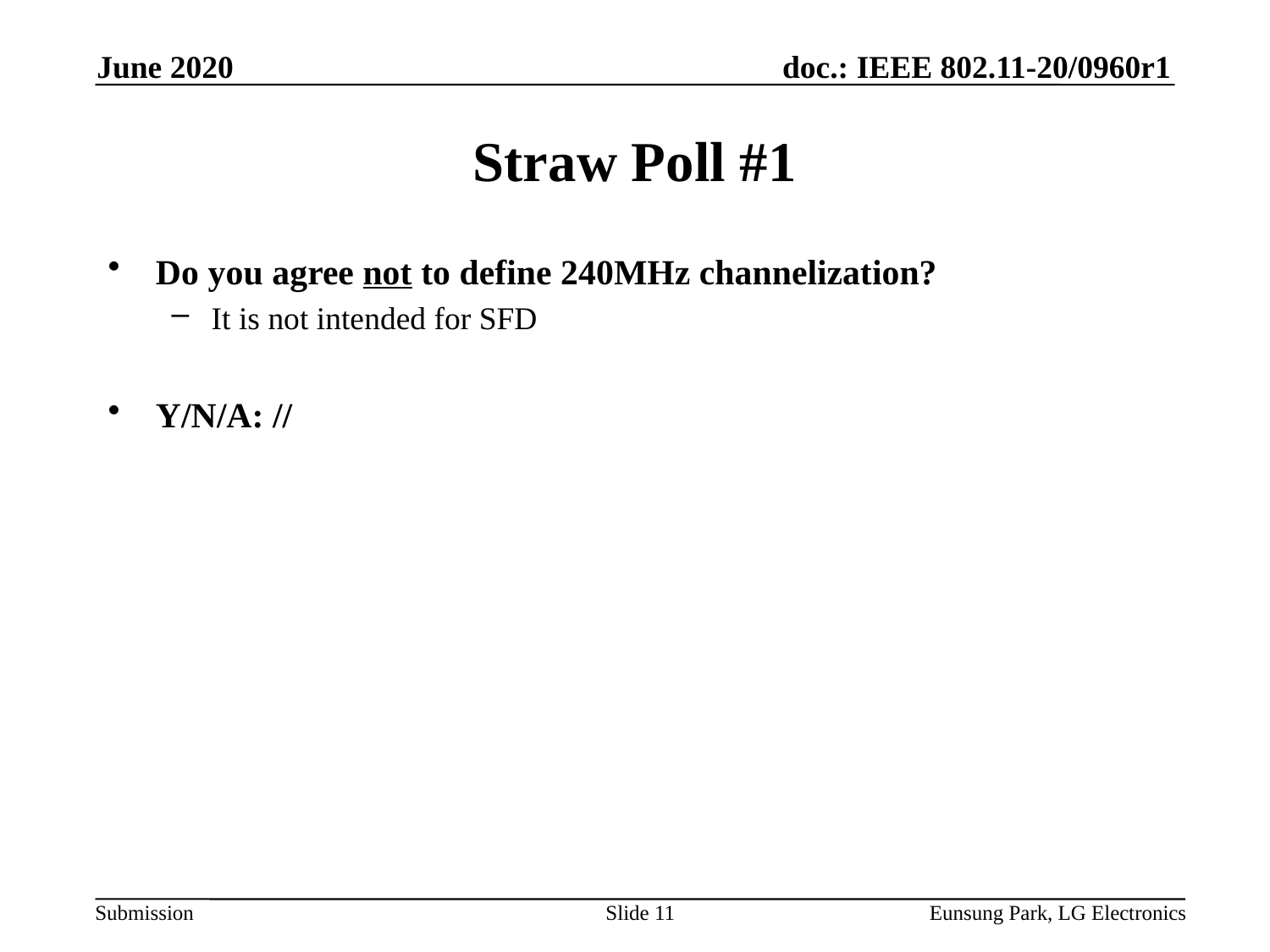

June 2020
# Straw Poll #1
Do you agree not to define 240MHz channelization?
It is not intended for SFD

Y/N/A: //

Slide 11
Eunsung Park, LG Electronics